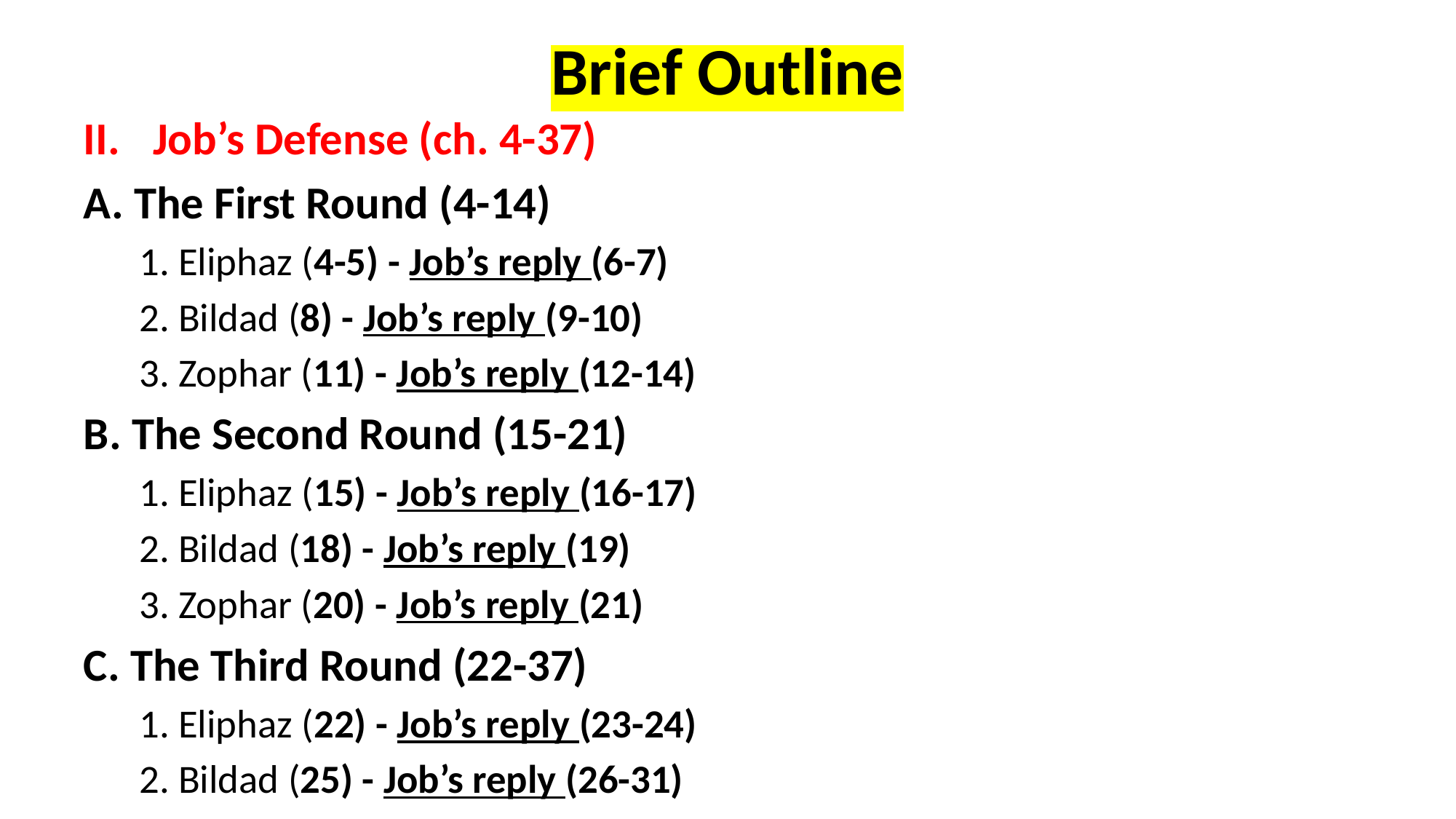

# Brief Outline
Job’s Defense (ch. 4-37)
A. The First Round (4-14)
1. Eliphaz (4-5) - Job’s reply (6-7)
2. Bildad (8) - Job’s reply (9-10)
3. Zophar (11) - Job’s reply (12-14)
B. The Second Round (15-21)
1. Eliphaz (15) - Job’s reply (16-17)
2. Bildad (18) - Job’s reply (19)
3. Zophar (20) - Job’s reply (21)
C. The Third Round (22-37)
1. Eliphaz (22) - Job’s reply (23-24)
2. Bildad (25) - Job’s reply (26-31)